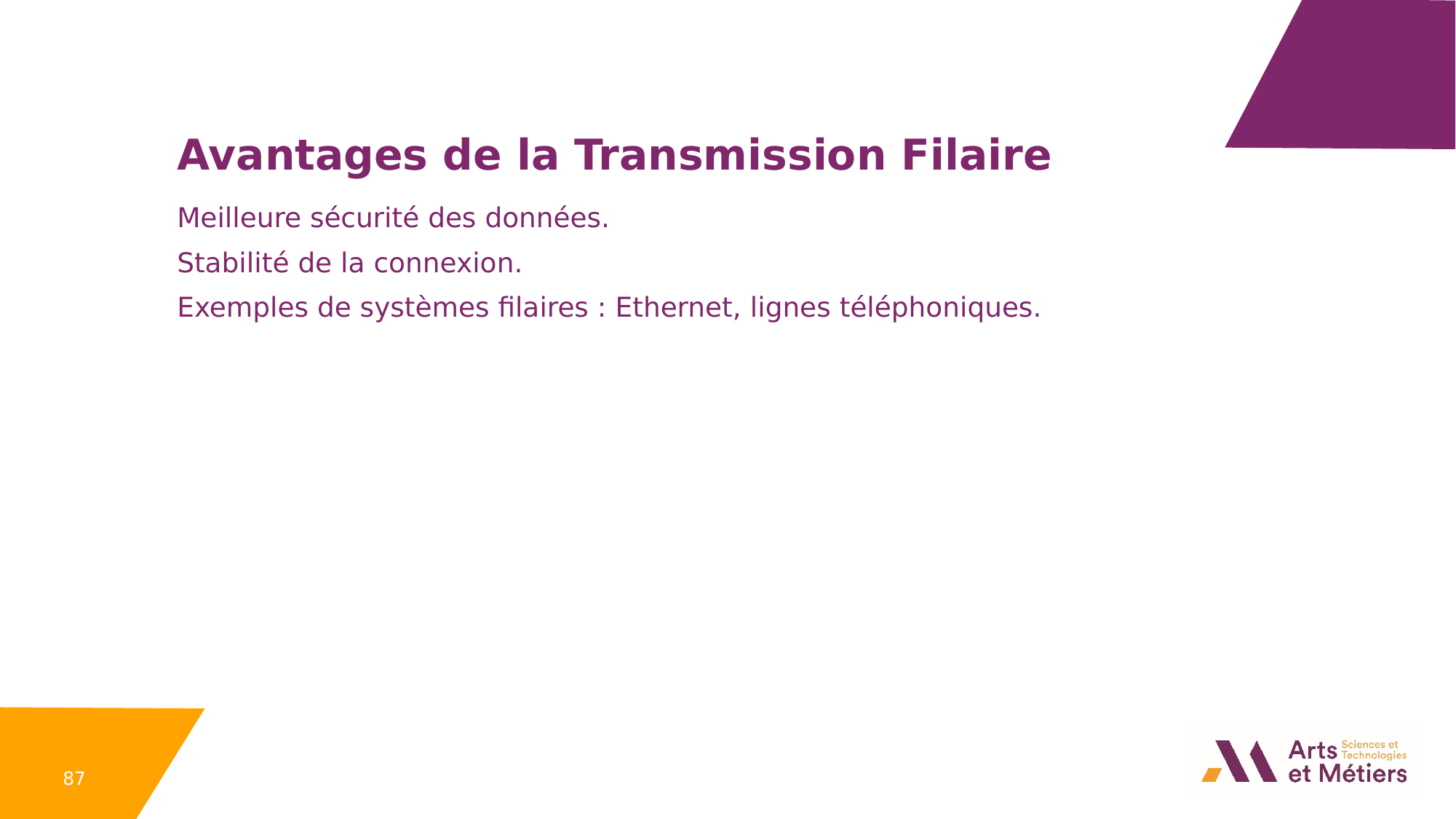

Avantages de la Transmission Filaire
Meilleure sécurité des données.
Stabilité de la connexion.
Exemples de systèmes filaires : Ethernet, lignes téléphoniques.
87